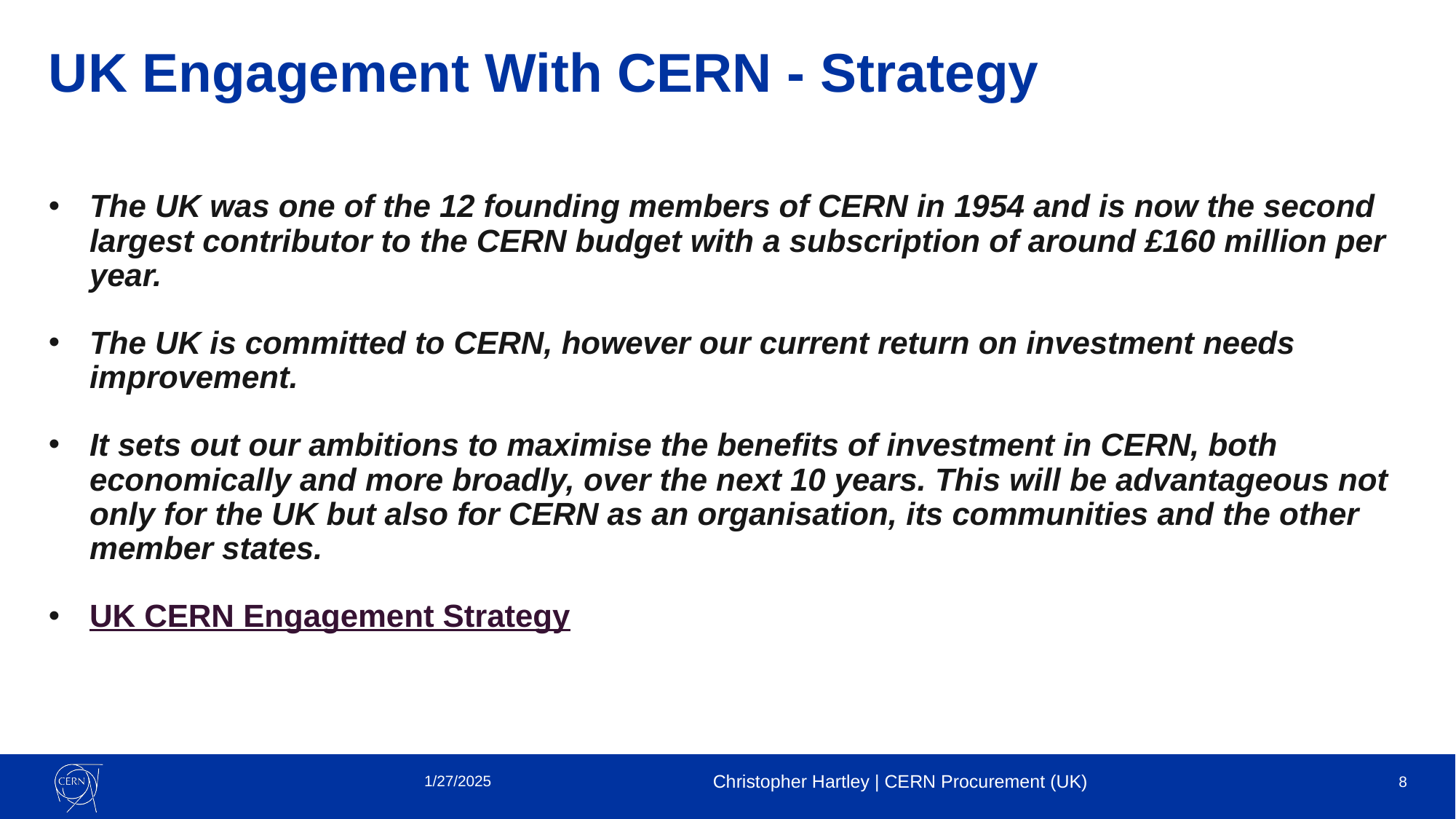

# UK Engagement With CERN - Strategy
The UK was one of the 12 founding members of CERN in 1954 and is now the second largest contributor to the CERN budget with a subscription of around £160 million per year.
The UK is committed to CERN, however our current return on investment needs improvement.
It sets out our ambitions to maximise the benefits of investment in CERN, both economically and more broadly, over the next 10 years. This will be advantageous not only for the UK but also for CERN as an organisation, its communities and the other member states.
UK CERN Engagement Strategy

1/27/2025
Christopher Hartley | CERN Procurement (UK)
8